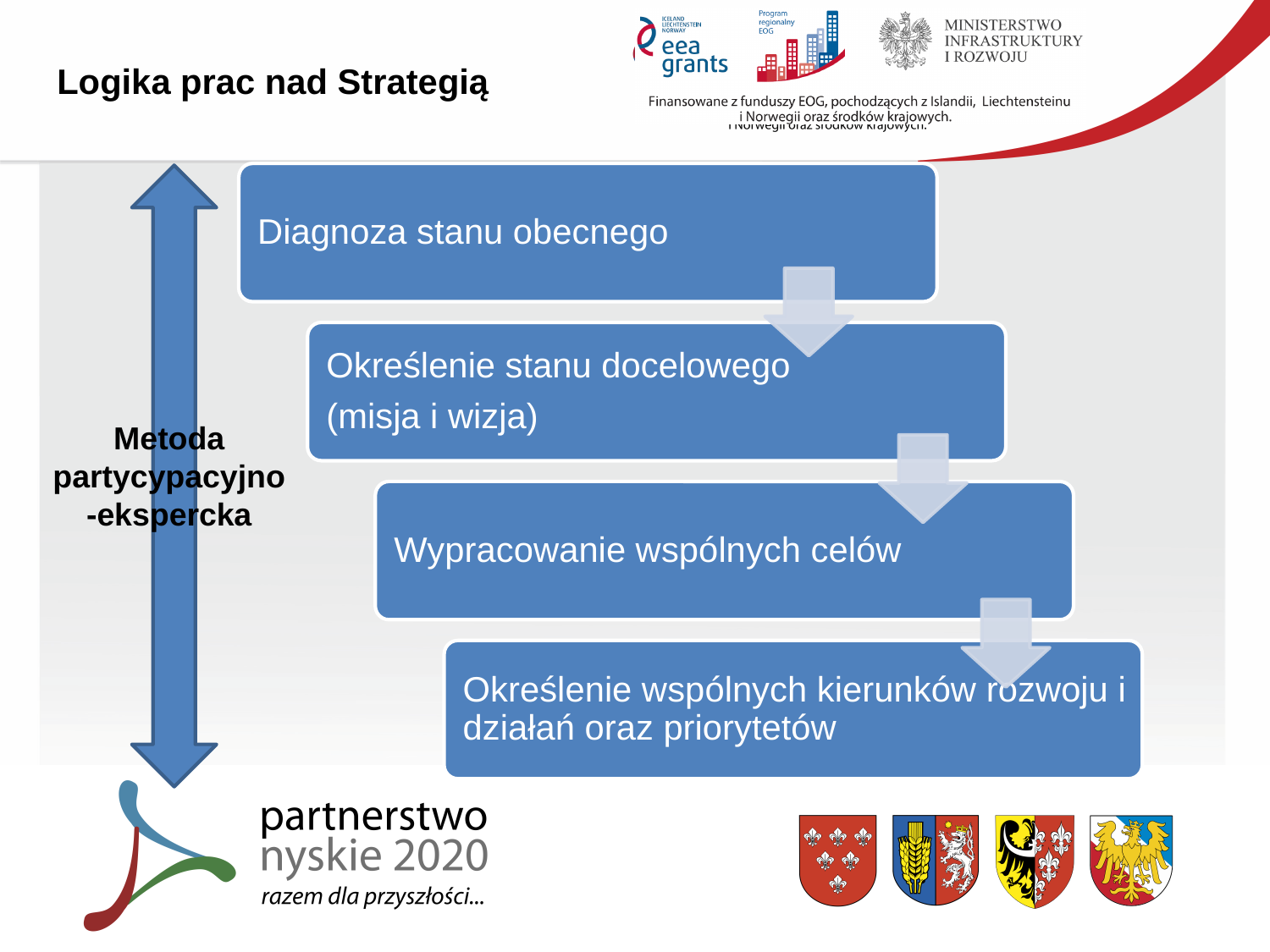

Logika prac nad Strategią

Diagnoza stanu obecnego
Określenie stanu docelowego
(misja i wizja)
Wypracowanie wspólnych celów
Określenie wspólnych kierunków rozwoju i działań oraz priorytetów

Metoda partycypacyjno-ekspercka